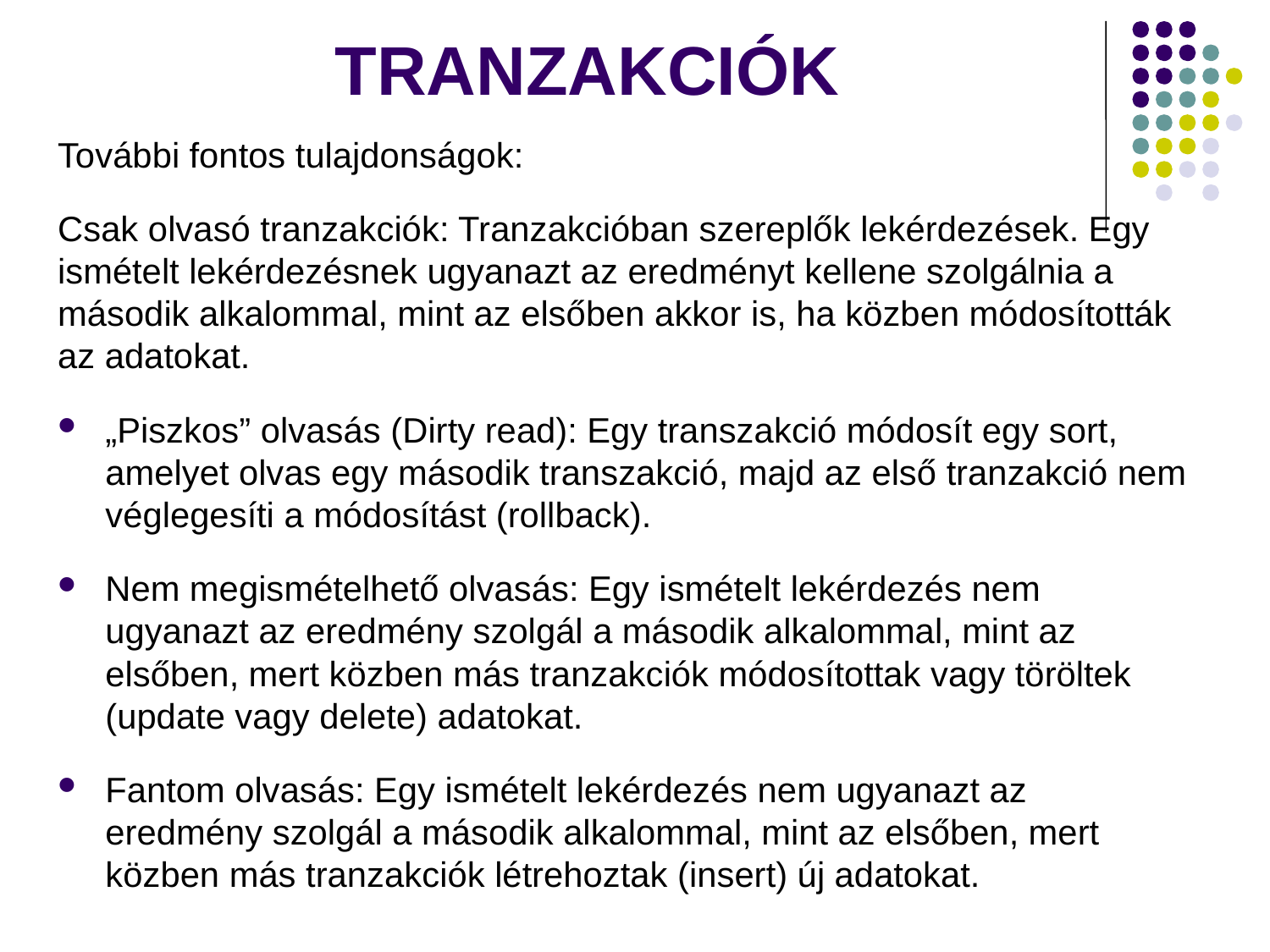

# TRANZAKCIÓK
További fontos tulajdonságok:

Csak olvasó tranzakciók: Tranzakcióban szereplők lekérdezések. Egy ismételt lekérdezésnek ugyanazt az eredményt kellene szolgálnia a második alkalommal, mint az elsőben akkor is, ha közben módosították az adatokat.

„Piszkos” olvasás (Dirty read): Egy transzakció módosít egy sort, amelyet olvas egy második transzakció, majd az első tranzakció nem véglegesíti a módosítást (rollback).

Nem megismételhető olvasás: Egy ismételt lekérdezés nem ugyanazt az eredmény szolgál a második alkalommal, mint az elsőben, mert közben más tranzakciók módosítottak vagy töröltek (update vagy delete) adatokat.

Fantom olvasás: Egy ismételt lekérdezés nem ugyanazt az eredmény szolgál a második alkalommal, mint az elsőben, mert közben más tranzakciók létrehoztak (insert) új adatokat.